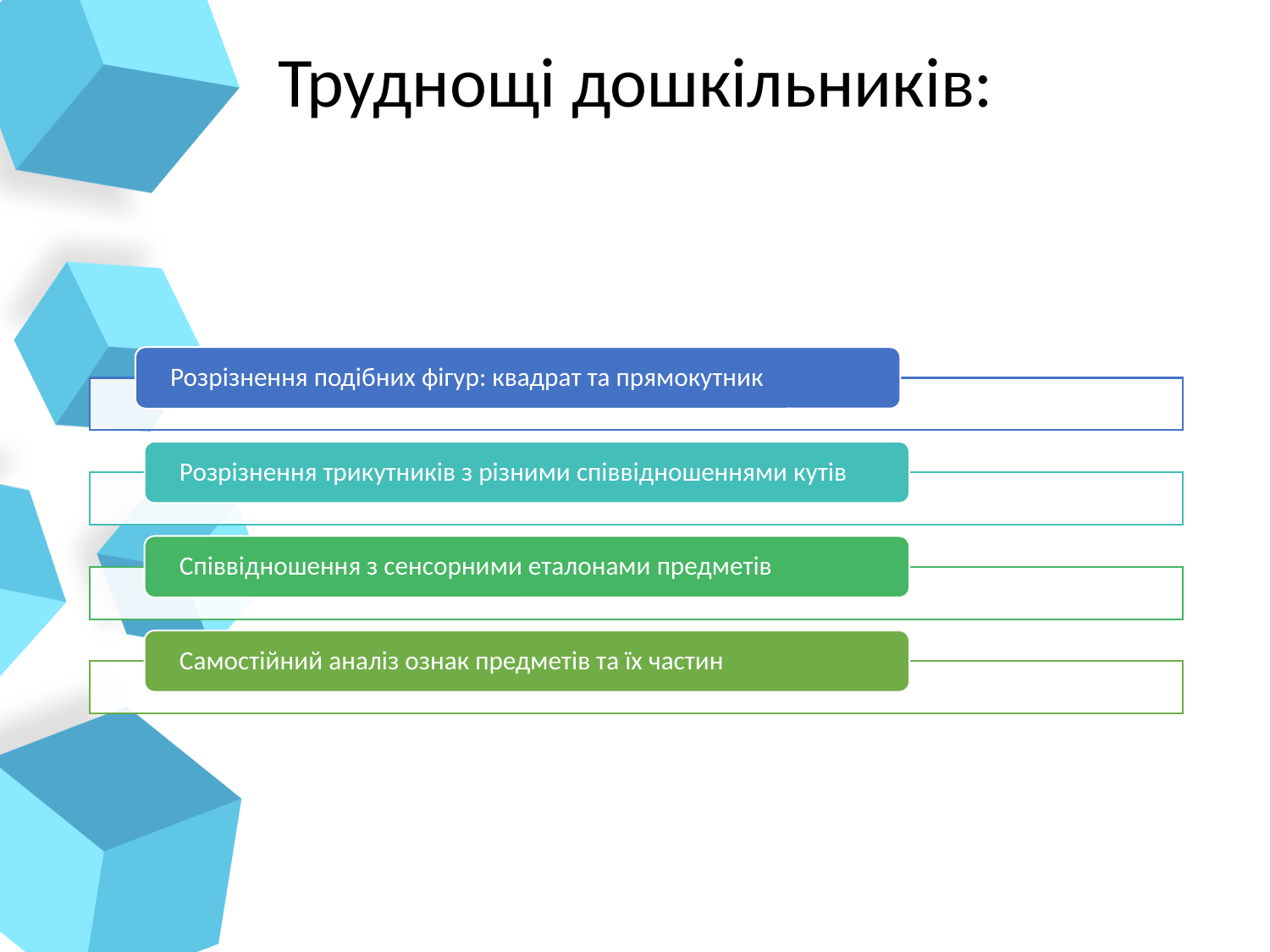

# Труднощі дошкільників:
Розрізнення подібних фігур: квадрат та прямокутник
Розрізнення трикутників з різними співвідношеннями кутів
Співвідношення з сенсорними еталонами предметів
Самостійний аналіз ознак предметів та їх частин